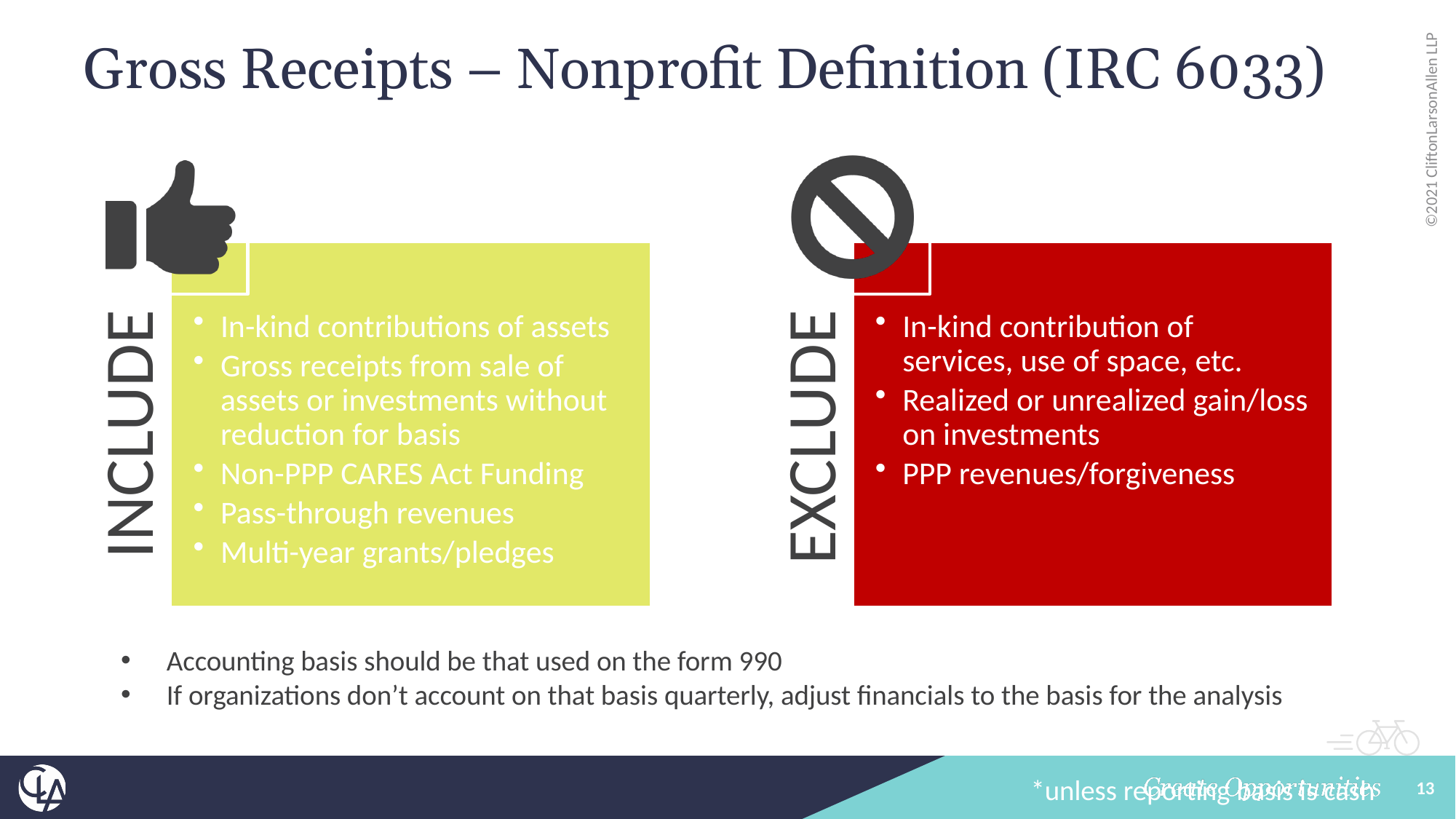

# Gross Receipts – Nonprofit Definition (IRC 6033)
INCLUDE
In-kind contributions of assets
Gross receipts from sale of assets or investments without reduction for basis
Non-PPP CARES Act Funding
Pass-through revenues
Multi-year grants/pledges
EXCLUDE
In-kind contribution of services, use of space, etc.
Realized or unrealized gain/loss on investments
PPP revenues/forgiveness
Accounting basis should be that used on the form 990
If organizations don’t account on that basis quarterly, adjust financials to the basis for the analysis
13
*unless reporting basis is cash